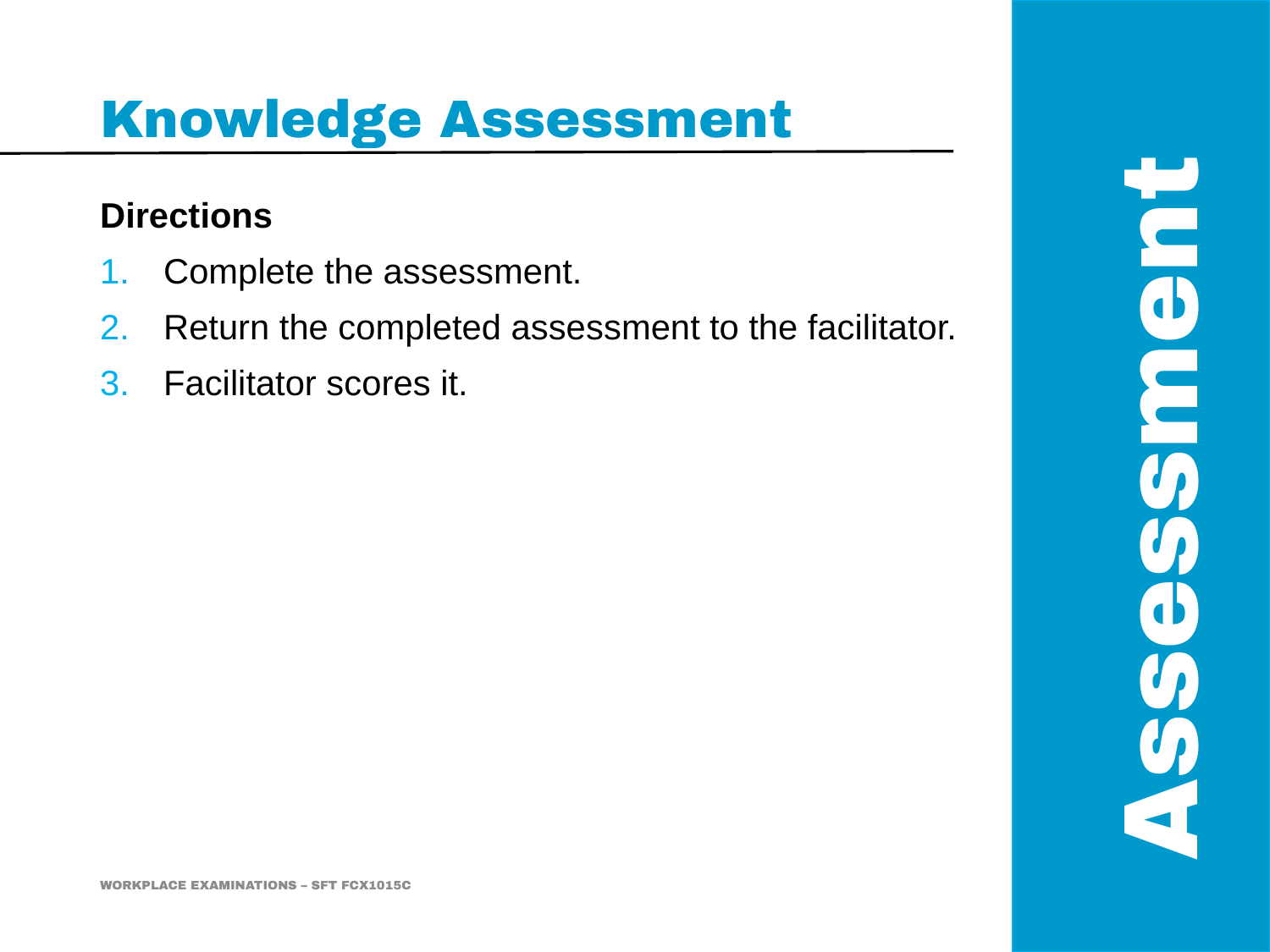

Assessment
Knowledge Assessment
Directions
Complete the assessment.
Return the completed assessment to the facilitator.
Facilitator scores it.

58
WORKPLACE EXAMINATIONS – SFT FCX1015C